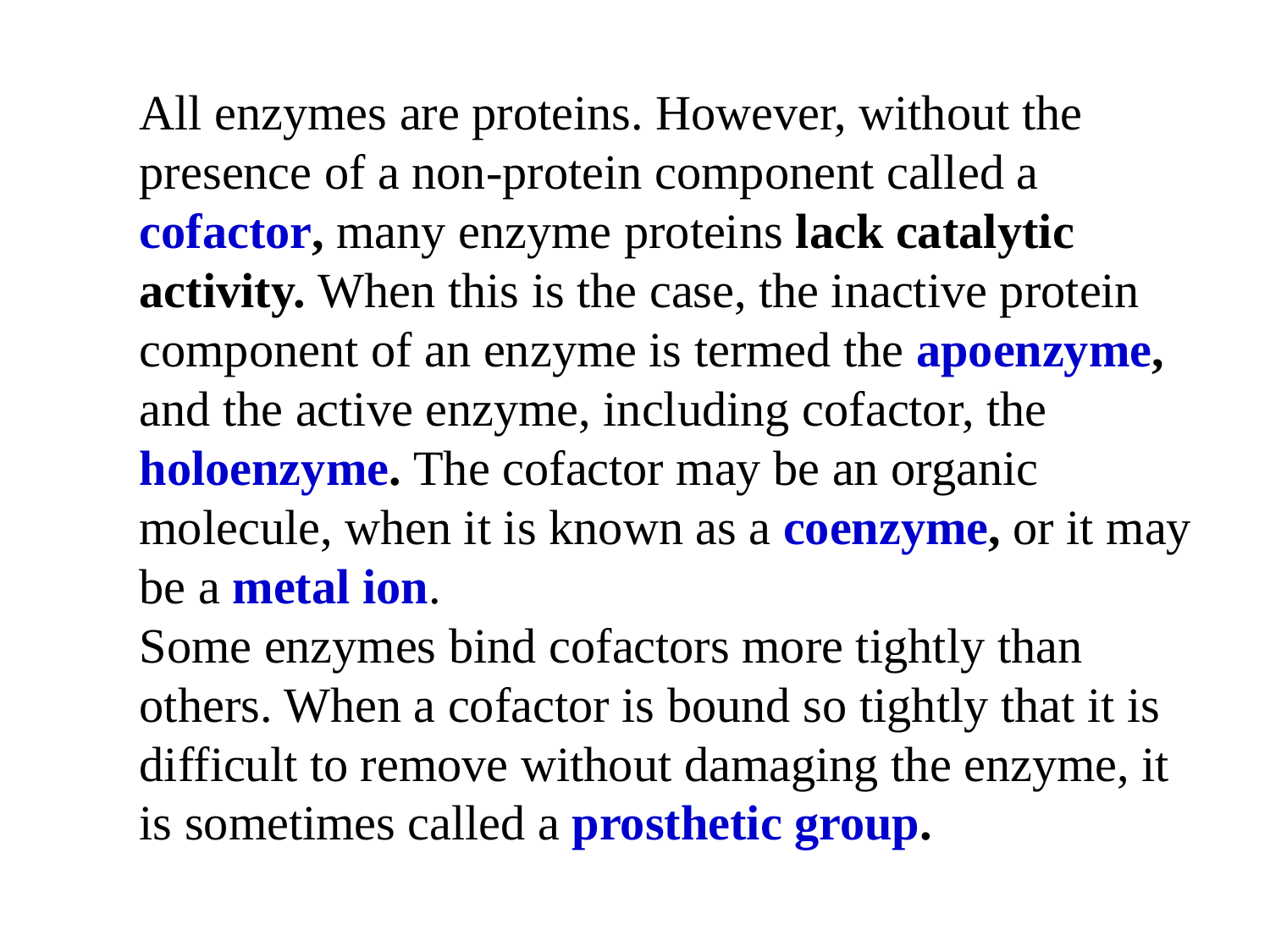

All enzymes are proteins. However, without the presence of a non-protein component called a cofactor, many enzyme proteins lack catalytic activity. When this is the case, the inactive protein component of an enzyme is termed the apoenzyme, and the active enzyme, including cofactor, the holoenzyme. The cofactor may be an organic molecule, when it is known as a coenzyme, or it may be a metal ion.
Some enzymes bind cofactors more tightly than others. When a cofactor is bound so tightly that it is difficult to remove without damaging the enzyme, it is sometimes called a prosthetic group.